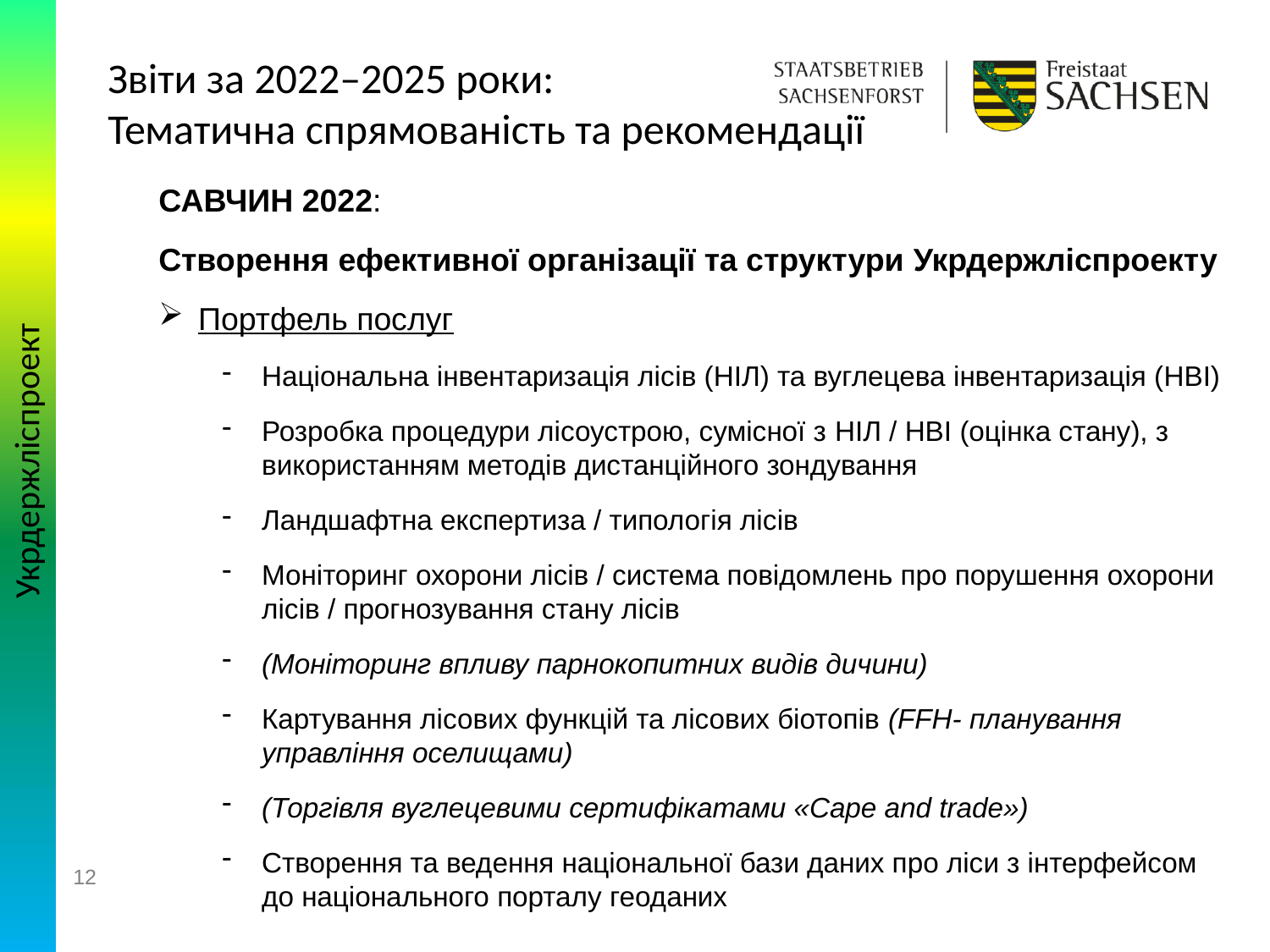

Звіти за 2022–2025 роки:
Тематична спрямованість та рекомендації
Савчин 2022:
Створення ефективної організації та структури Укрдержліспроекту
Портфель послуг
Національна інвентаризація лісів (НIЛ) та вуглецева інвентаризація (НВI)
Розробка процедури лісоустрою, сумісної з НIЛ / НВІ (оцінка стану), з використанням методів дистанційного зондування
Ландшафтна експертиза / типологія лісів
Моніторинг охорони лісів / система повідомлень про порушення охорони лісів / прогнозування стану лісів
(Моніторинг впливу парнокопитних видів дичини)
Картування лісових функцій та лісових біотопів (FFH- планування управління оселищами)
(Торгівля вуглецевими сертифікатами «Cape and trade»)
Створення та ведення національної бази даних про ліси з інтерфейсом до національного порталу геоданих

Укрдержліспроект
12